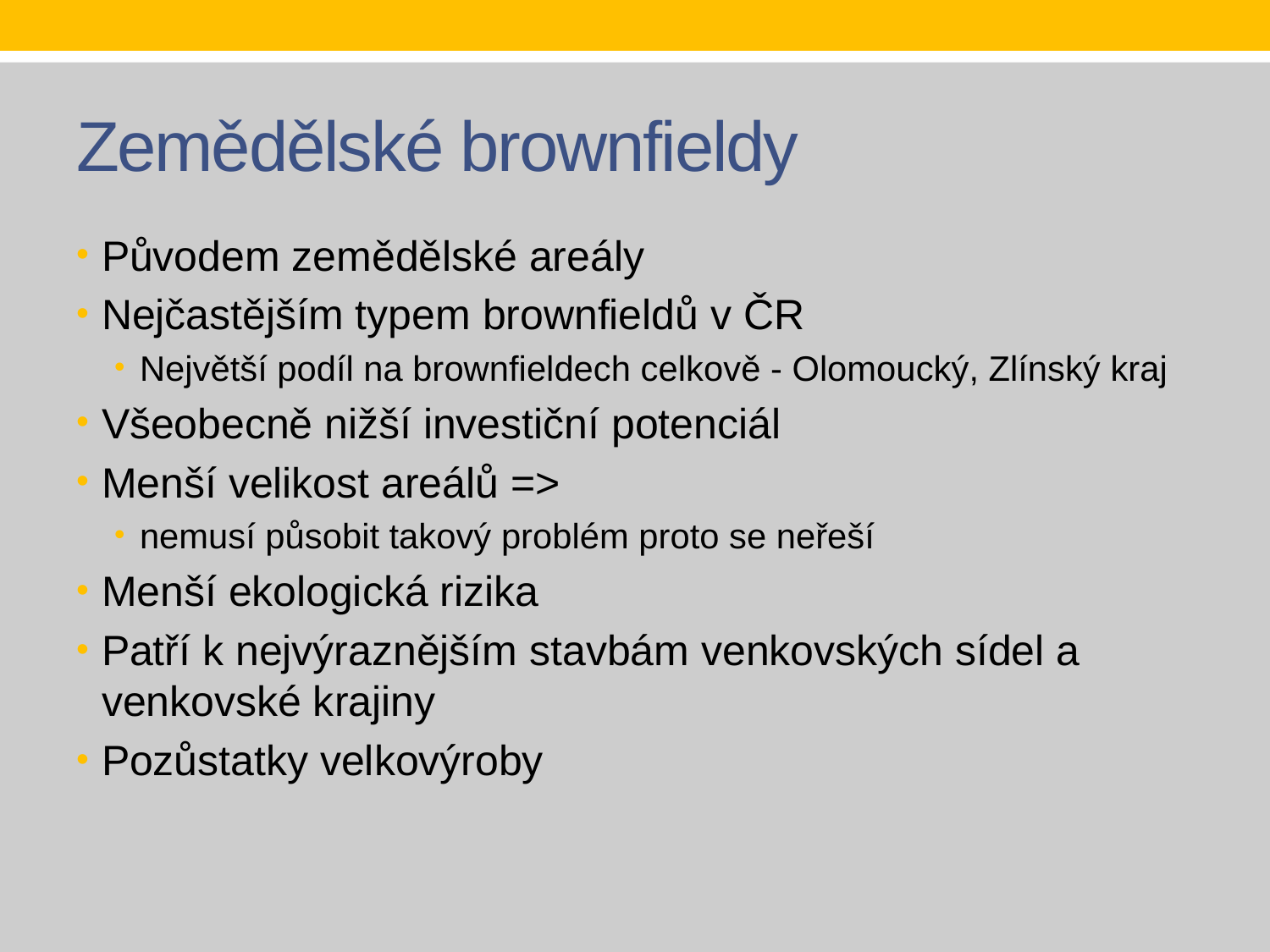

# Zemědělské brownfieldy
Původem zemědělské areály
Nejčastějším typem brownfieldů v ČR
Největší podíl na brownfieldech celkově - Olomoucký, Zlínský kraj
Všeobecně nižší investiční potenciál
Menší velikost areálů =>
nemusí působit takový problém proto se neřeší
Menší ekologická rizika
Patří k nejvýraznějším stavbám venkovských sídel a venkovské krajiny
Pozůstatky velkovýroby